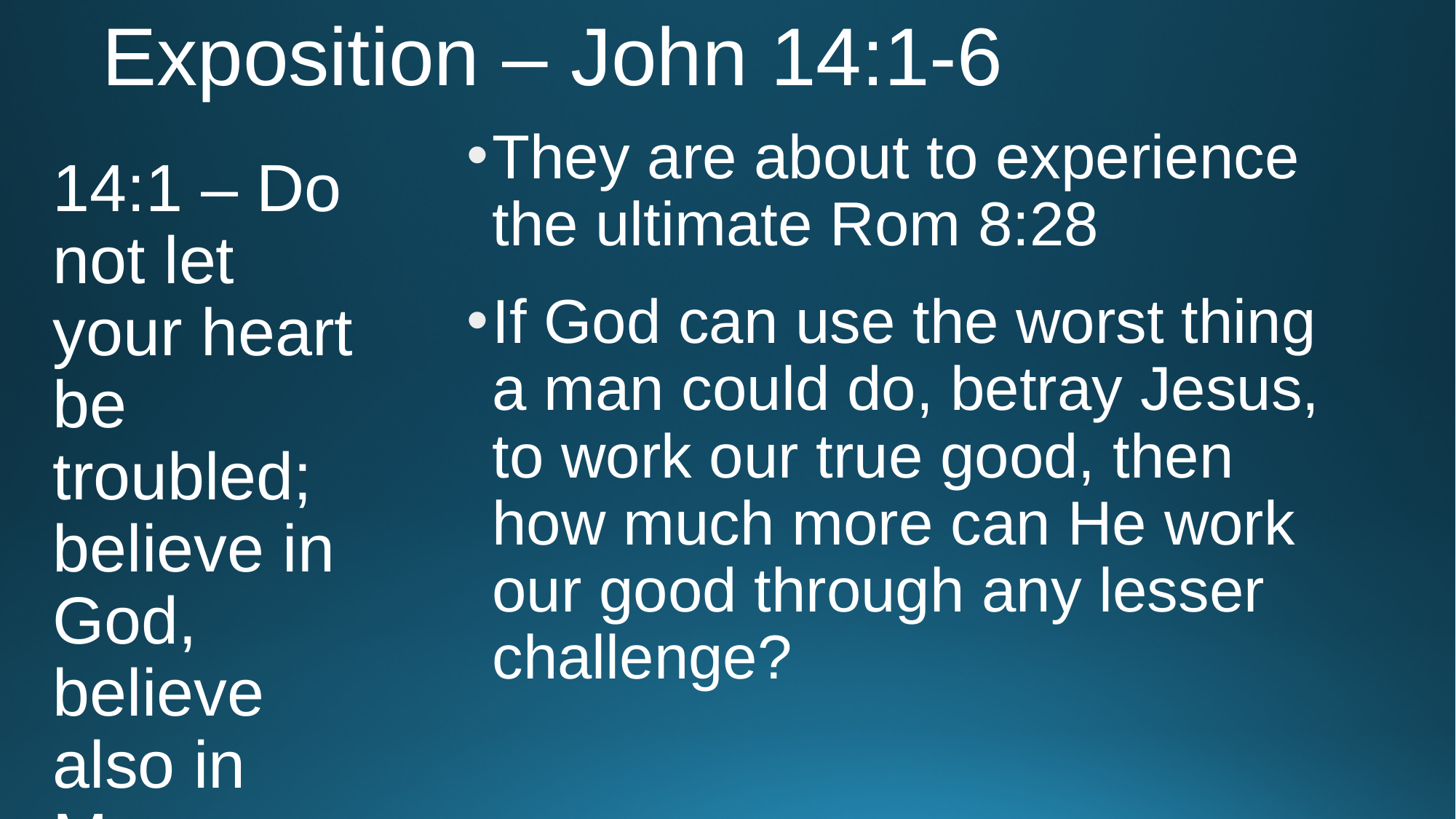

# Exposition – John 14:1-6
They are about to experience the ultimate Rom 8:28
If God can use the worst thing a man could do, betray Jesus, to work our true good, then how much more can He work our good through any lesser challenge?
14:1 – Do not let your heart be troubled; believe in God, believe also in Me.